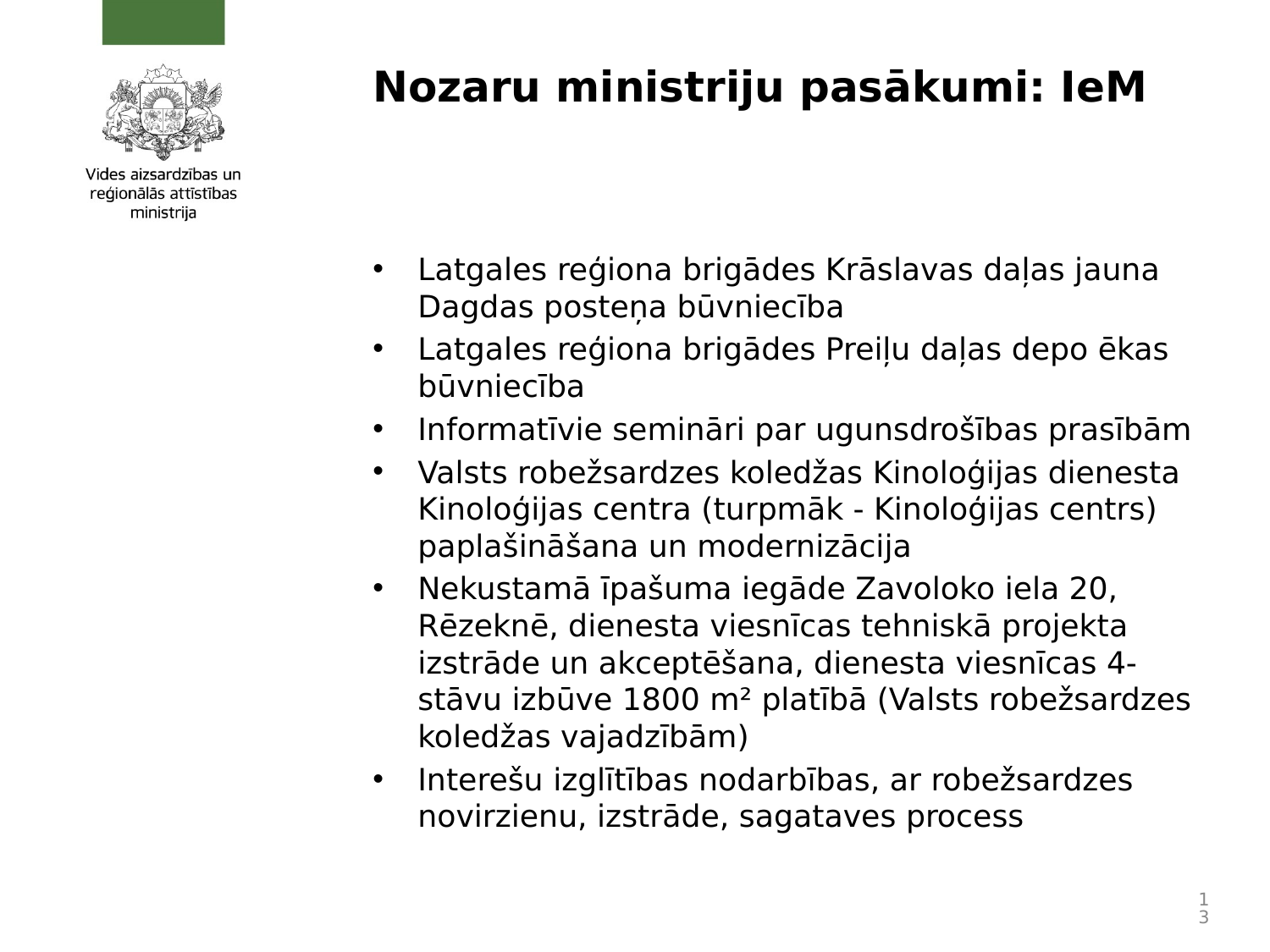

# Nozaru ministriju pasākumi: IeM
Latgales reģiona brigādes Krāslavas daļas jauna Dagdas posteņa būvniecība
Latgales reģiona brigādes Preiļu daļas depo ēkas būvniecība
Informatīvie semināri par ugunsdrošības prasībām
Valsts robežsardzes koledžas Kinoloģijas dienesta Kinoloģijas centra (turpmāk - Kinoloģijas centrs) paplašināšana un modernizācija
Nekustamā īpašuma iegāde Zavoloko iela 20, Rēzeknē, dienesta viesnīcas tehniskā projekta izstrāde un akceptēšana, dienesta viesnīcas 4-stāvu izbūve 1800 m² platībā (Valsts robežsardzes koledžas vajadzībām)
Interešu izglītības nodarbības, ar robežsardzes novirzienu, izstrāde, sagataves process

13